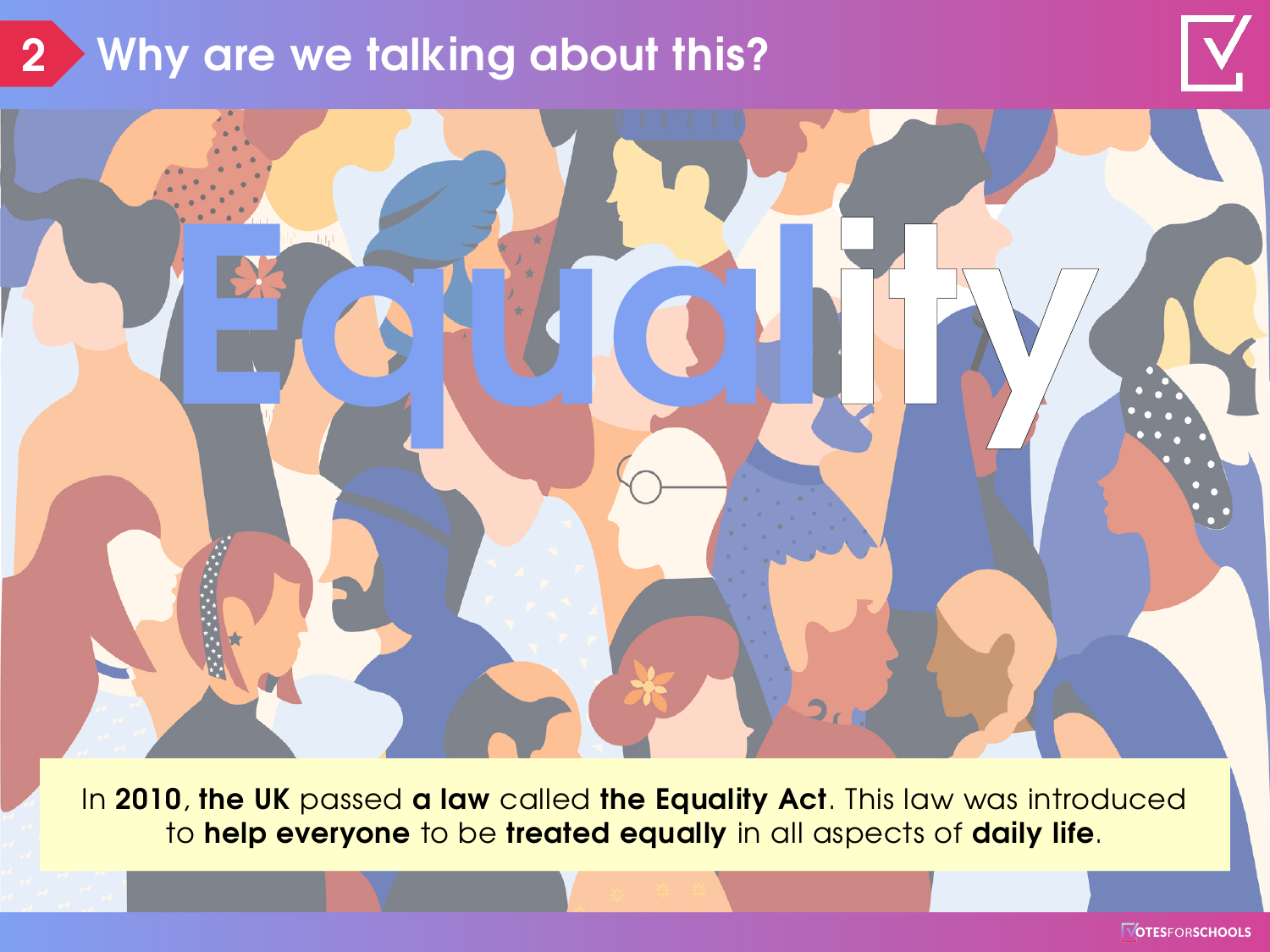

Why are we talking about this?
2
Equality
If you want to find out more about this, check out our assembly on protected characteristics.
In 2010, the UK passed a law called the Equality Act. This law was introduced to help everyone to be treated equally in all aspects of daily life.